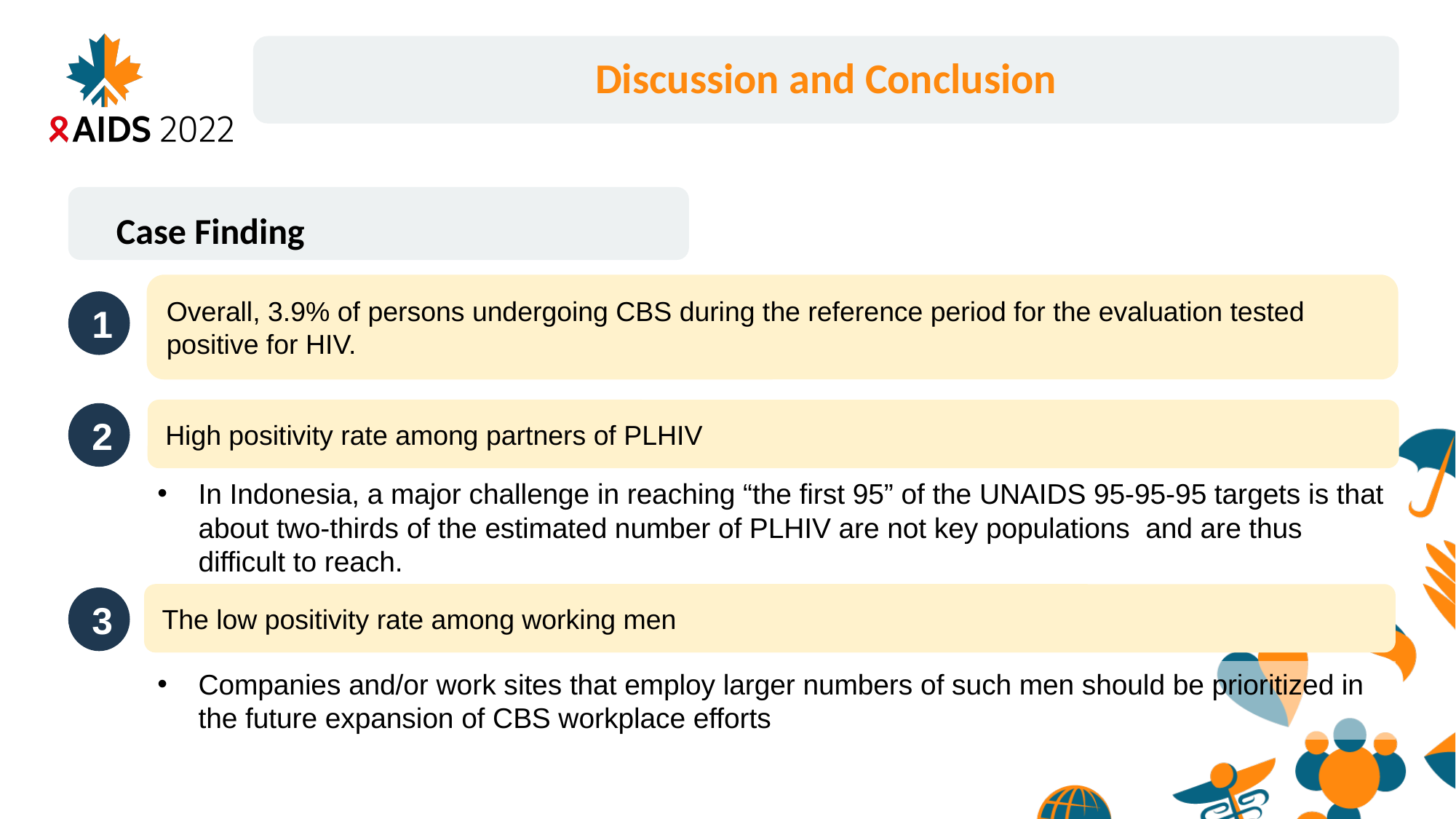

Discussion and Conclusion
Case Finding
Overall, 3.9% of persons undergoing CBS during the reference period for the evaluation tested positive for HIV.
1
High positivity rate among partners of PLHIV
2
In Indonesia, a major challenge in reaching “the first 95” of the UNAIDS 95-95-95 targets is that about two-thirds of the estimated number of PLHIV are not key populations  and are thus difficult to reach.
The low positivity rate among working men
3
Companies and/or work sites that employ larger numbers of such men should be prioritized in the future expansion of CBS workplace efforts